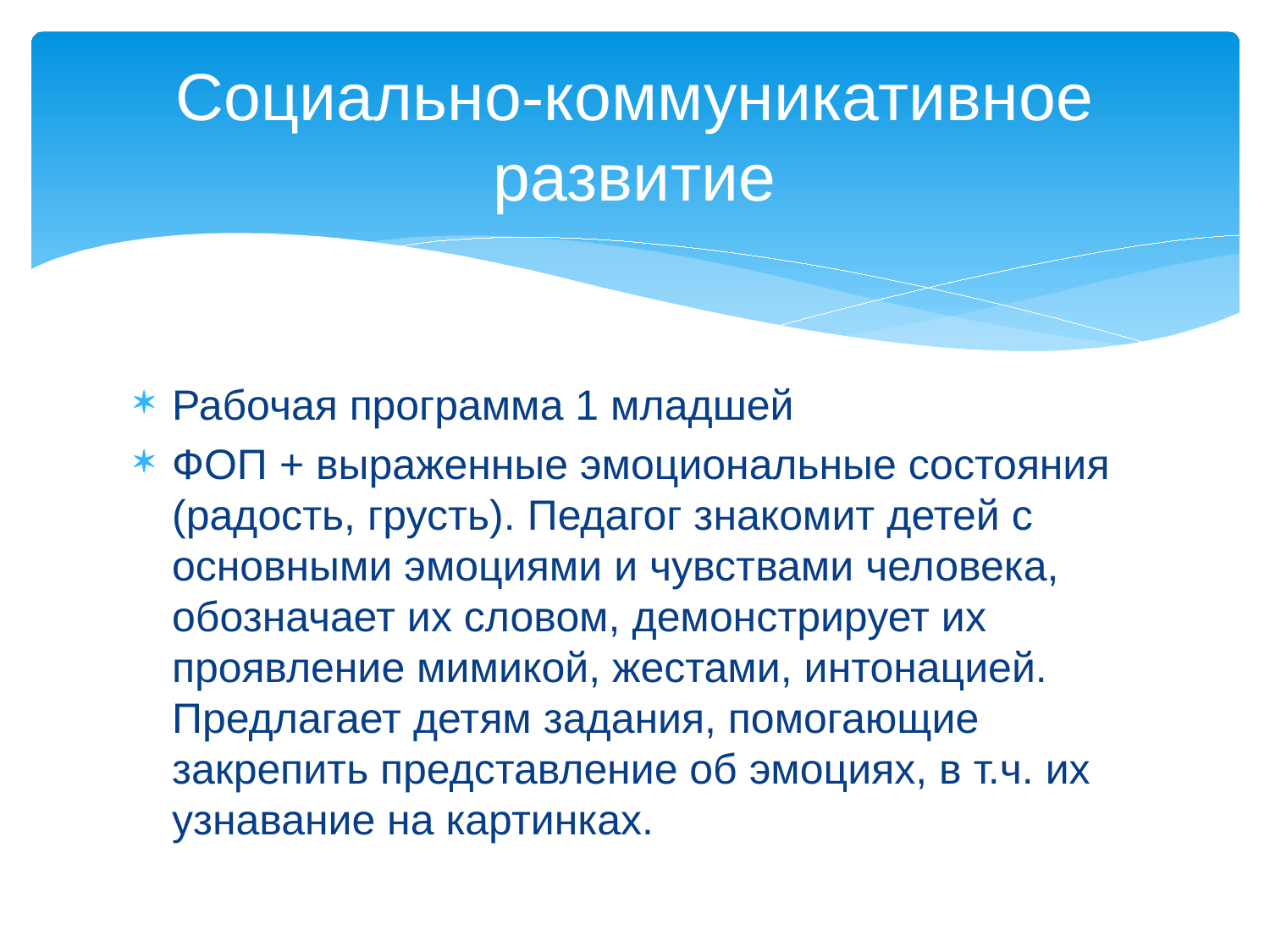

# Социально-коммуникативное развитие
Рабочая программа 1 младшей
ФОП + выраженные эмоциональные состояния (радость, грусть). Педагог знакомит детей с основными эмоциями и чувствами человека, обозначает их словом, демонстрирует их проявление мимикой, жестами, интонацией. Предлагает детям задания, помогающие закрепить представление об эмоциях, в т.ч. их узнавание на картинках.